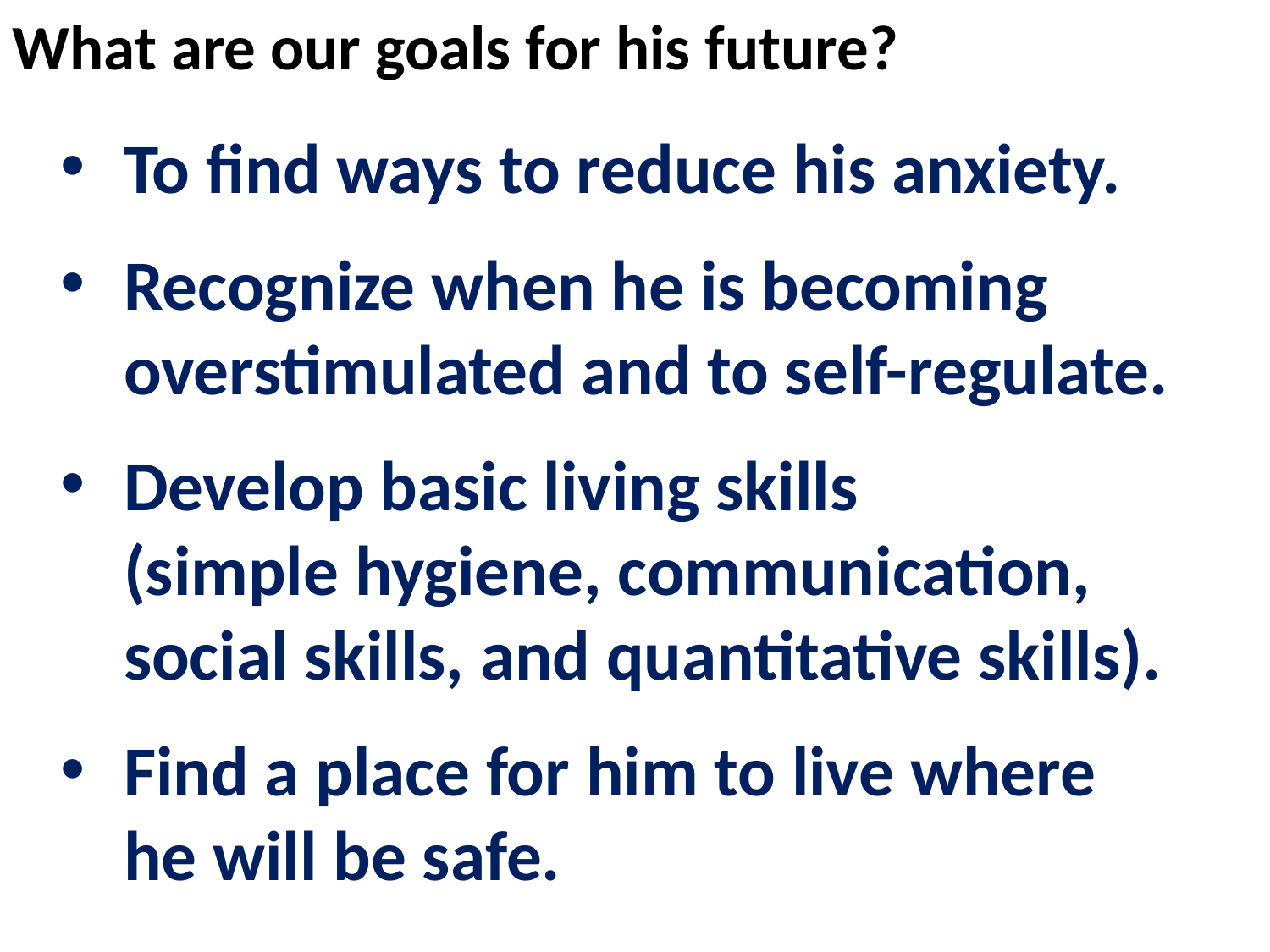

What are our goals for his future?
To find ways to reduce his anxiety.
Recognize when he is becoming overstimulated and to self-regulate.
Develop basic living skills
(simple hygiene, communication, social skills, and quantitative skills).
Find a place for him to live where
he will be safe.